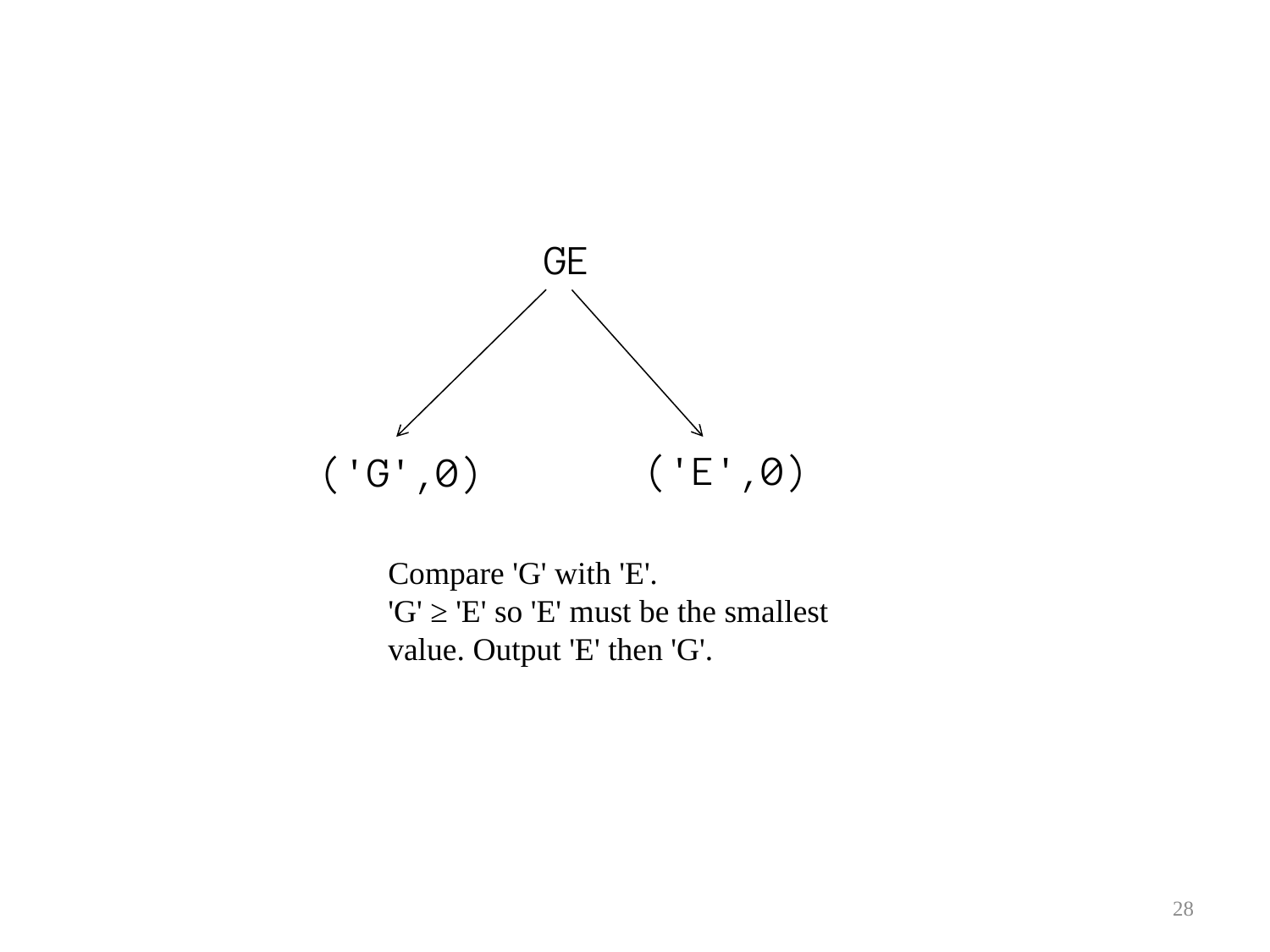

GE
('E',0)
('G',0)
Compare 'G' with 'E'.
'G' ≥ 'E' so 'E' must be the smallest value. Output 'E' then 'G'.
28